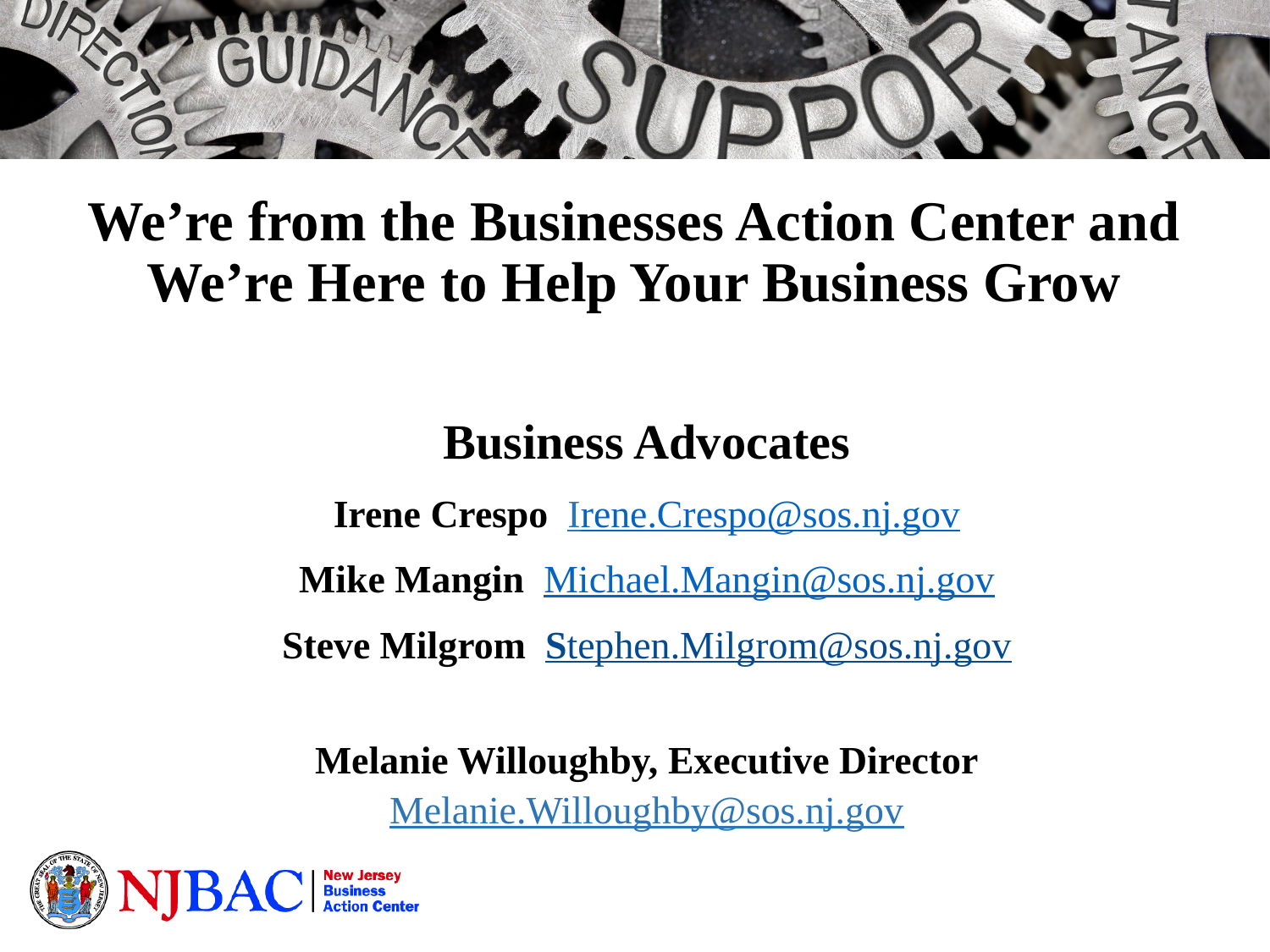

We’re from the Businesses Action Center and We’re Here to Help Your Business Grow
Business Advocates
Irene Crespo  Irene.Crespo@sos.nj.gov
Mike Mangin  Michael.Mangin@sos.nj.gov
Steve Milgrom  Stephen.Milgrom@sos.nj.gov

Melanie Willoughby, Executive Director
Melanie.Willoughby@sos.nj.gov